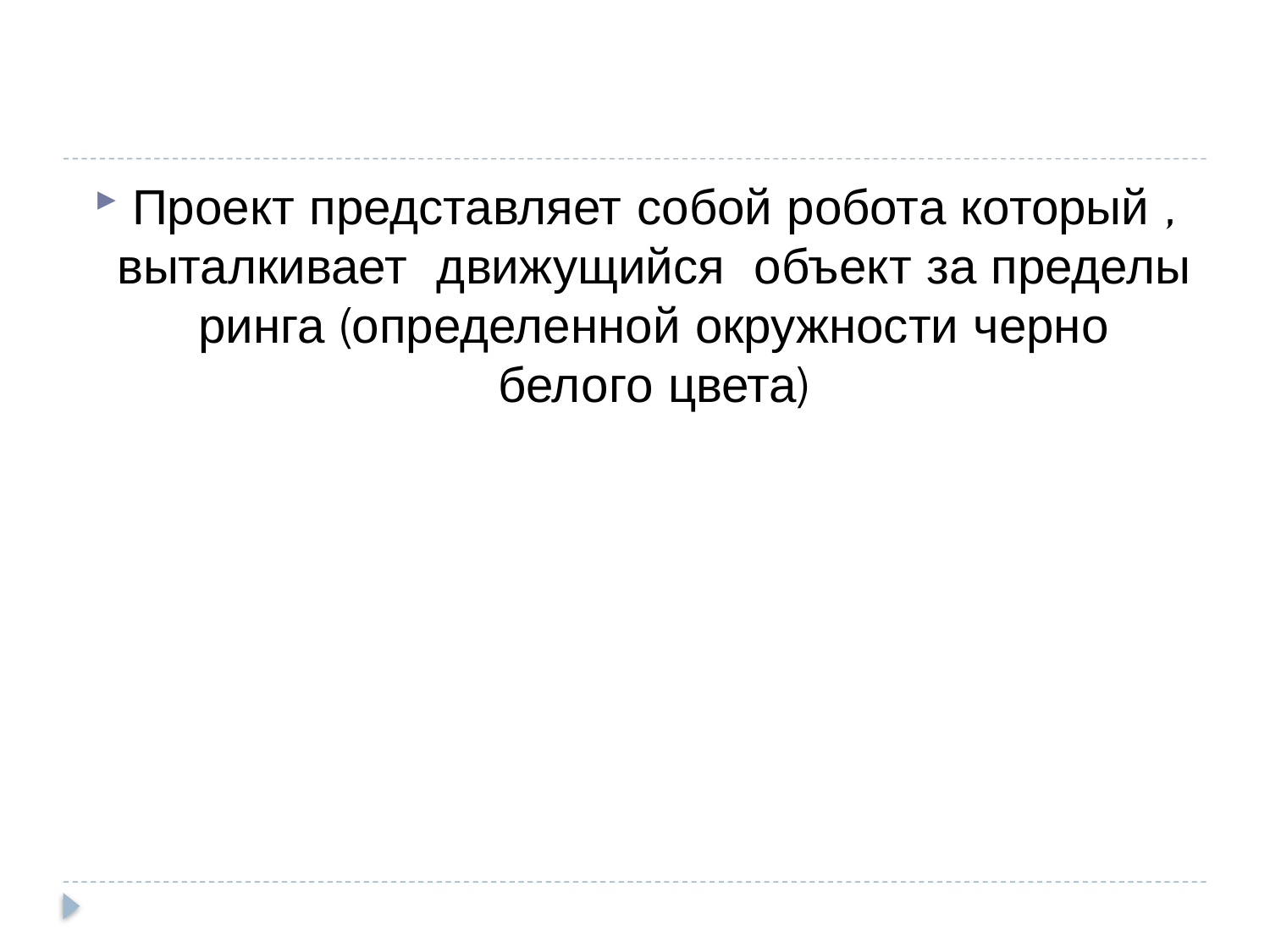

Проект представляет собой робота который , выталкивает  движущийся  объект за пределы ринга (определенной окружности черно белого цвета)